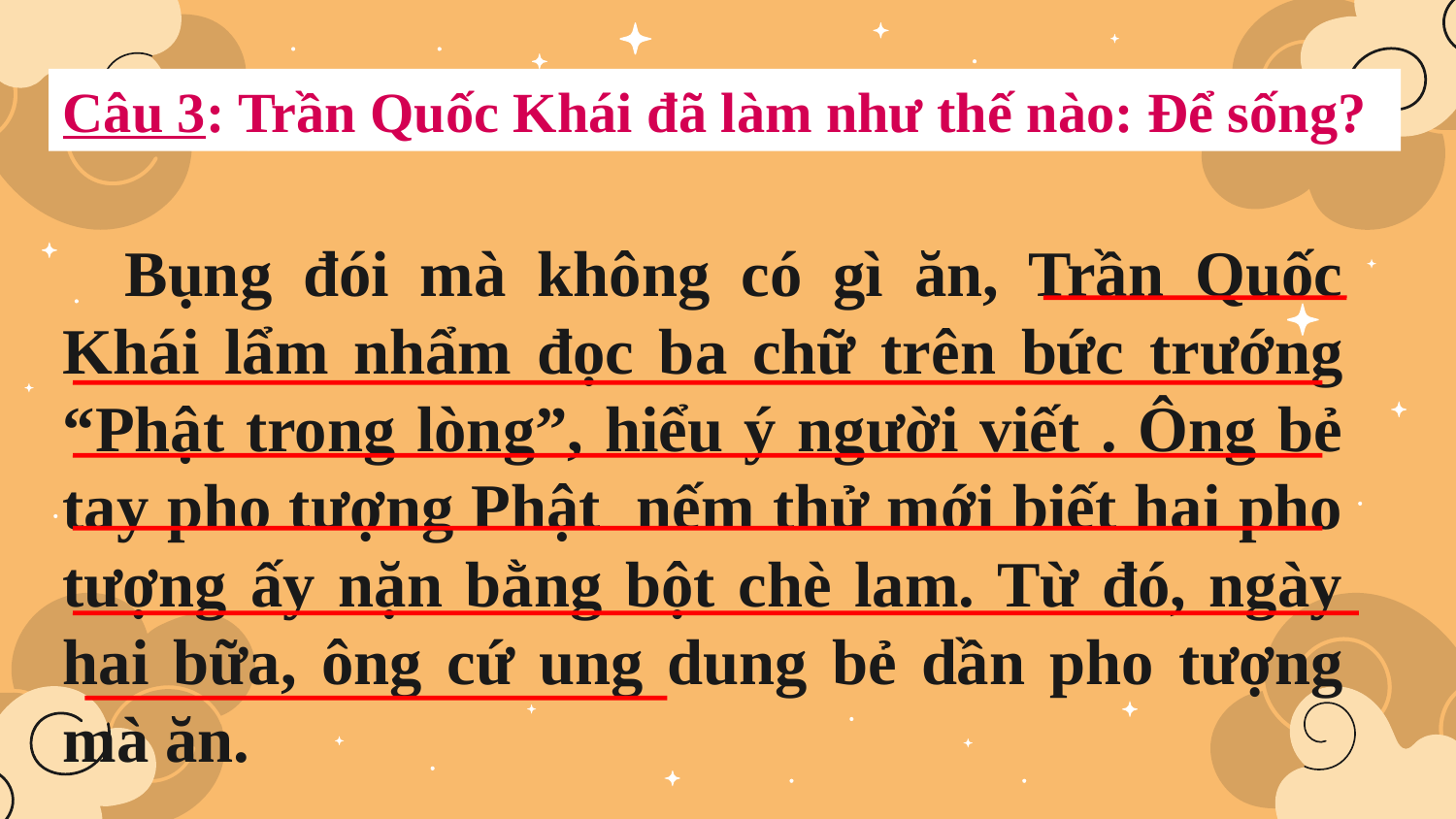

Câu 3: Trần Quốc Khái đã làm như thế nào: Để sống?
  Bụng đói mà không có gì ăn, Trần Quốc Khái lẩm nhẩm đọc ba chữ trên bức trướng “Phật trong lòng”, hiểu ý người viết . Ông bẻ tay pho tượng Phật  nếm thử mới biết hai pho tượng ấy nặn bằng bột chè lam. Từ đó, ngày hai bữa, ông cứ ung dung bẻ dần pho tượng mà ăn.